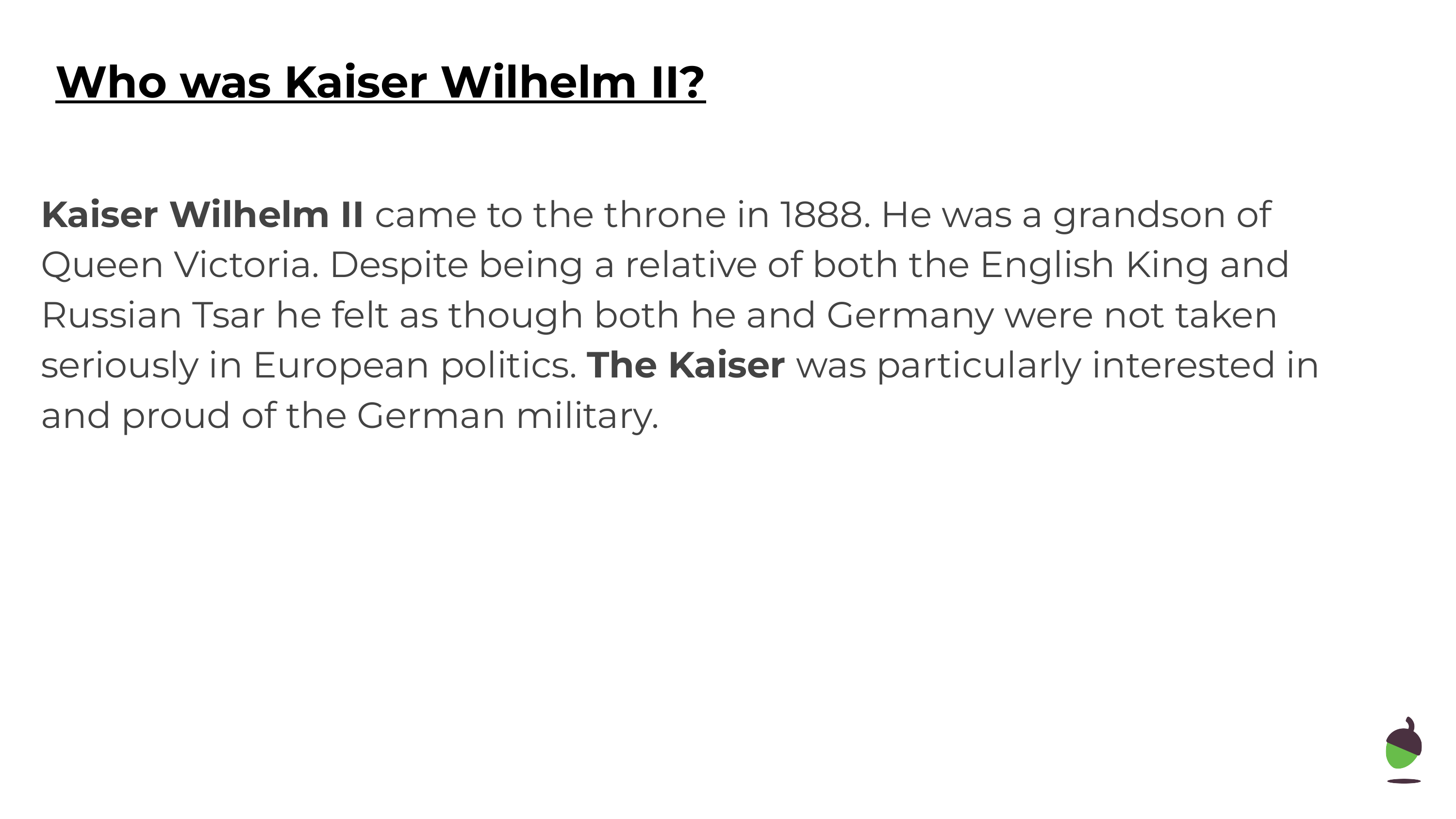

Who was Kaiser Wilhelm II?
Kaiser Wilhelm II came to the throne in 1888. He was a grandson of Queen Victoria. Despite being a relative of both the English King and Russian Tsar he felt as though both he and Germany were not taken seriously in European politics. The Kaiser was particularly interested in and proud of the German military.

3